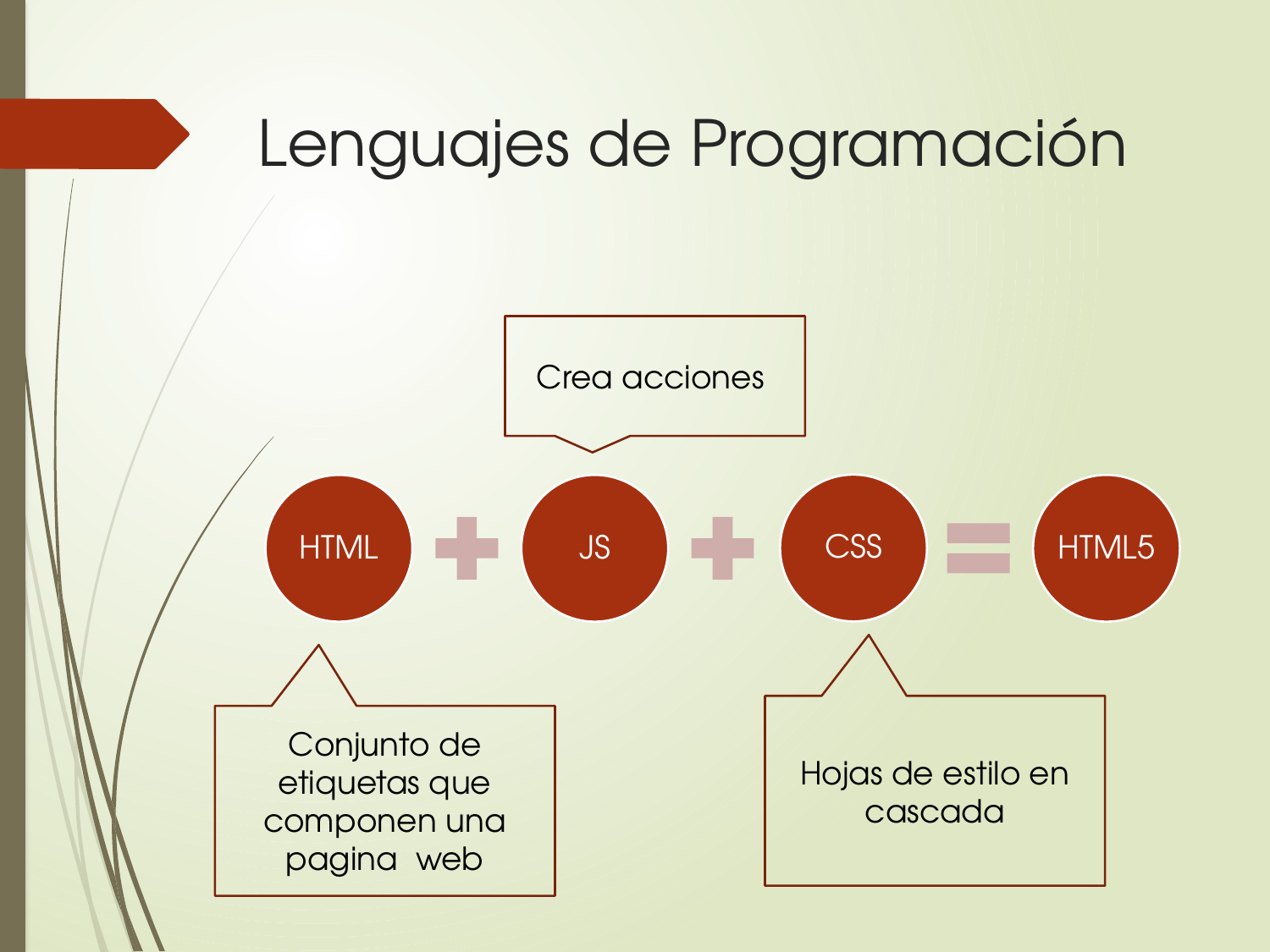

# Lenguajes de Programación
HTML

JS

CSS

HTML5
Crea acciones
Hojas de estilo en cascada
Conjunto de etiquetas que componen una pagina  web